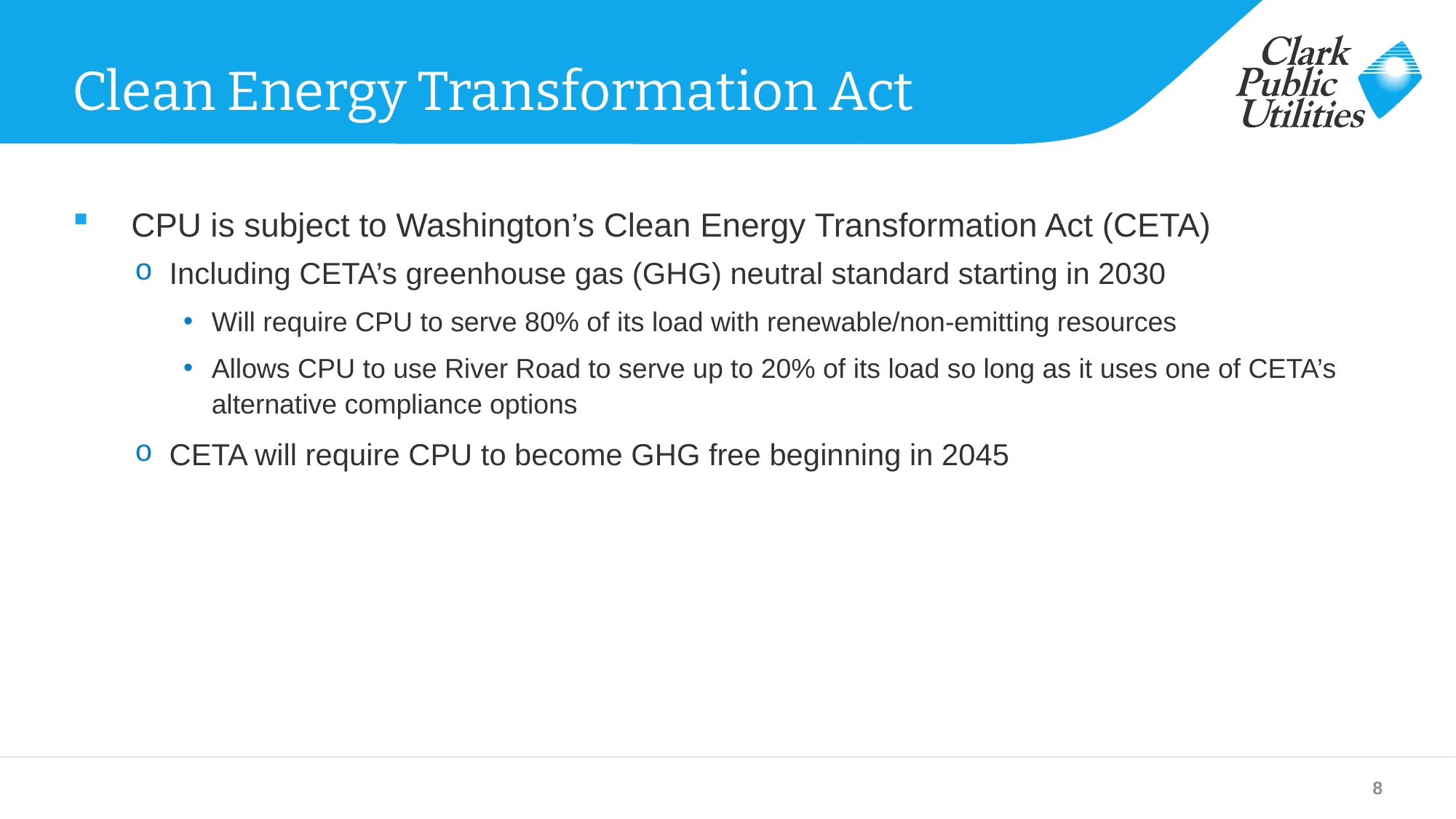

# Clean Energy Transformation Act
CPU is subject to Washington’s Clean Energy Transformation Act (CETA)
Including CETA’s greenhouse gas (GHG) neutral standard starting in 2030
Will require CPU to serve 80% of its load with renewable/non-emitting resources
Allows CPU to use River Road to serve up to 20% of its load so long as it uses one of CETA’s alternative compliance options
CETA will require CPU to become GHG free beginning in 2045

8